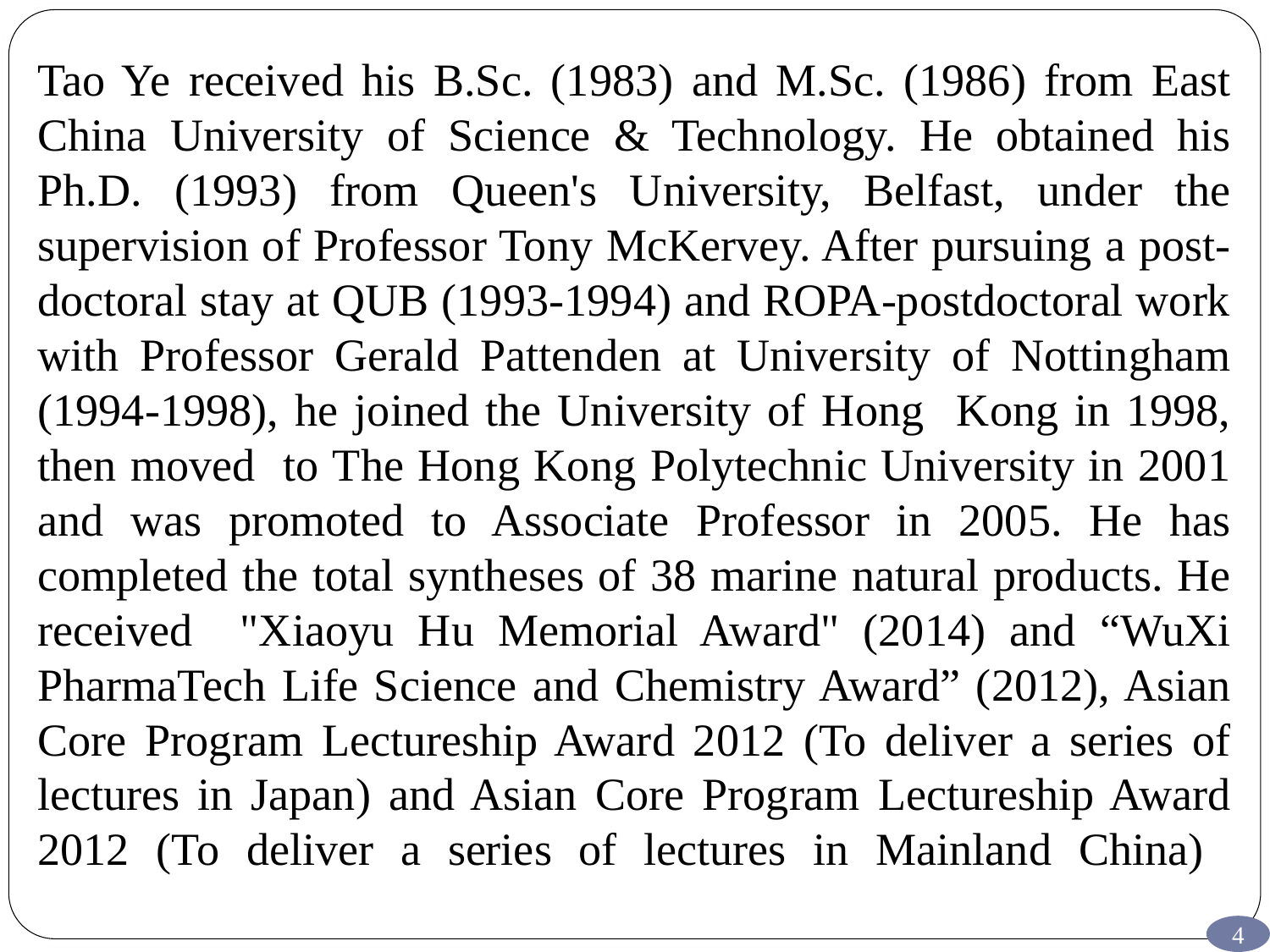

# Tao Ye received his B.Sc. (1983) and M.Sc. (1986) from East China University of Science & Technology. He obtained his Ph.D. (1993) from Queen's University, Belfast, under the supervision of Professor Tony McKervey. After pursuing a post-doctoral stay at QUB (1993-1994) and ROPA-postdoctoral work with Professor Gerald Pattenden at University of Nottingham (1994-1998), he joined the University of Hong  Kong in 1998, then moved  to The Hong Kong Polytechnic University in 2001 and was promoted to Associate Professor in 2005. He has completed the total syntheses of 38 marine natural products. He received  "Xiaoyu Hu Memorial Award" (2014) and “WuXi PharmaTech Life Science and Chemistry Award” (2012), Asian Core Program Lectureship Award 2012 (To deliver a series of lectures in Japan) and Asian Core Program Lectureship Award 2012 (To deliver a series of lectures in Mainland China)

4